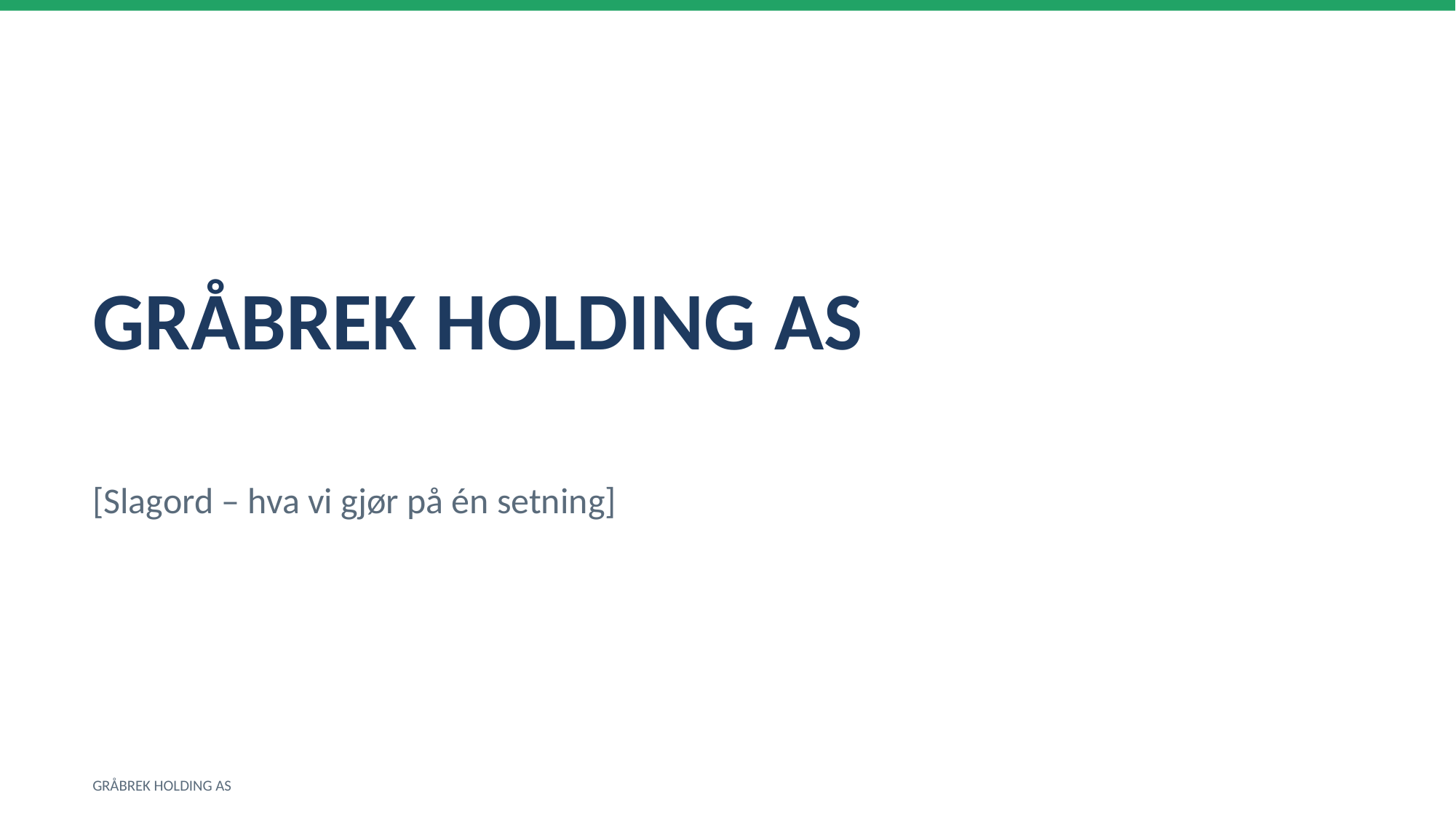

GRÅBREK HOLDING AS
[Slagord – hva vi gjør på én setning]
GRÅBREK HOLDING AS